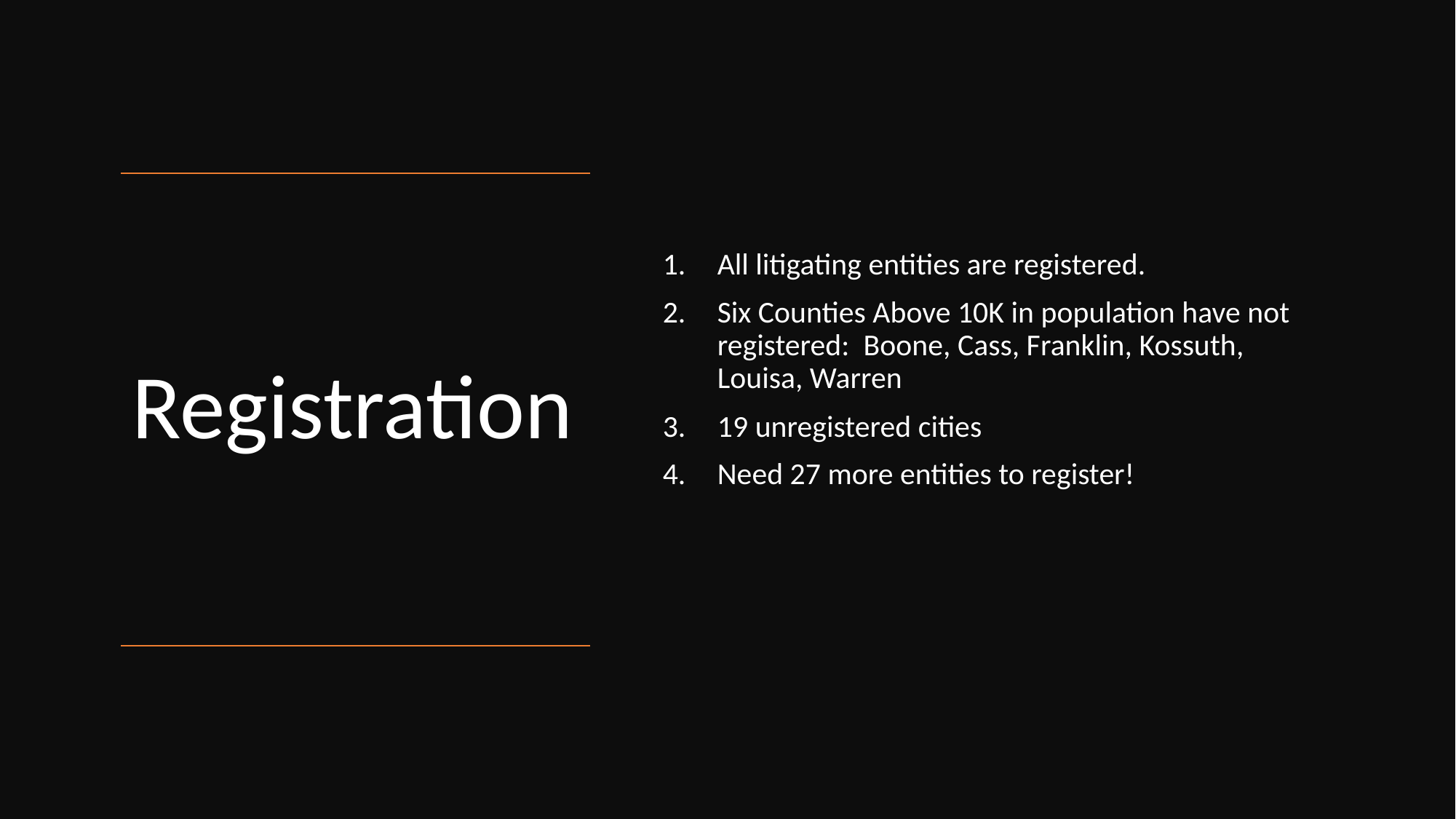

All litigating entities are registered.
Six Counties Above 10K in population have not registered:  Boone, Cass, Franklin, Kossuth, Louisa, Warren
19 unregistered cities
Need 27 more entities to register!

# Registration